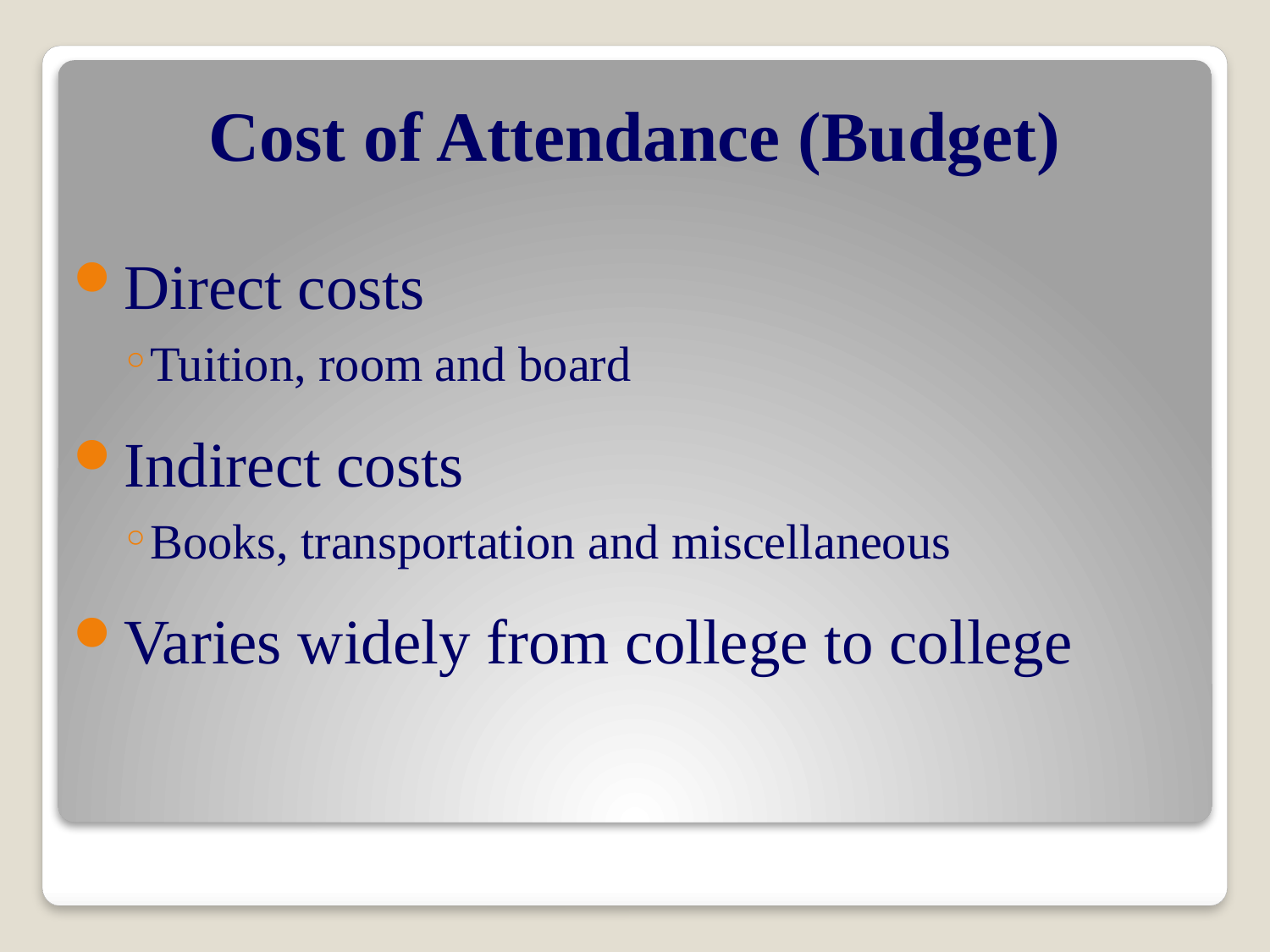

Cost of Attendance (Budget)
Direct costs
Tuition, room and board
Indirect costs
Books, transportation and miscellaneous
Varies widely from college to college